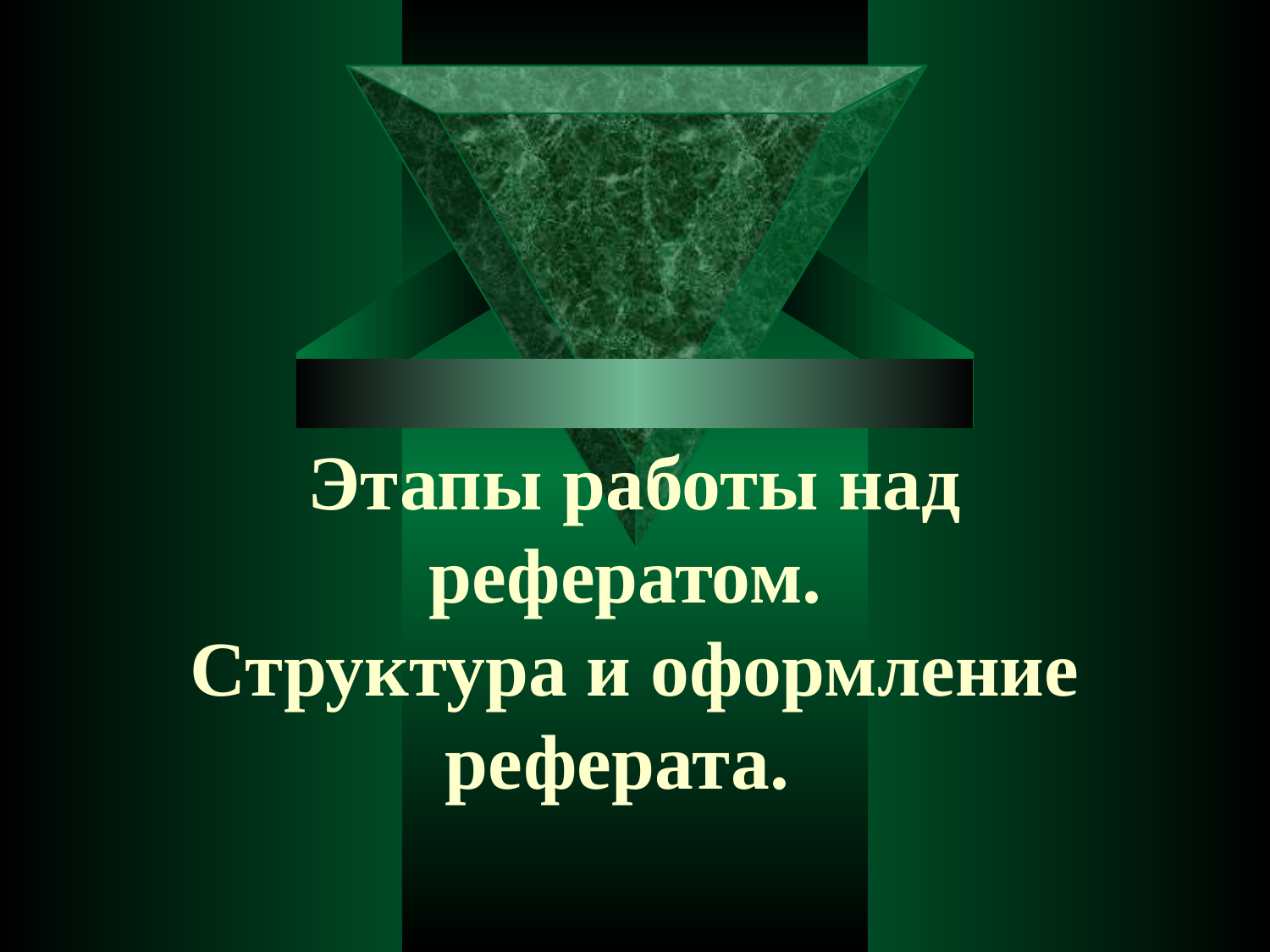

# Этапы работы над рефератом. Структура и оформление реферата.